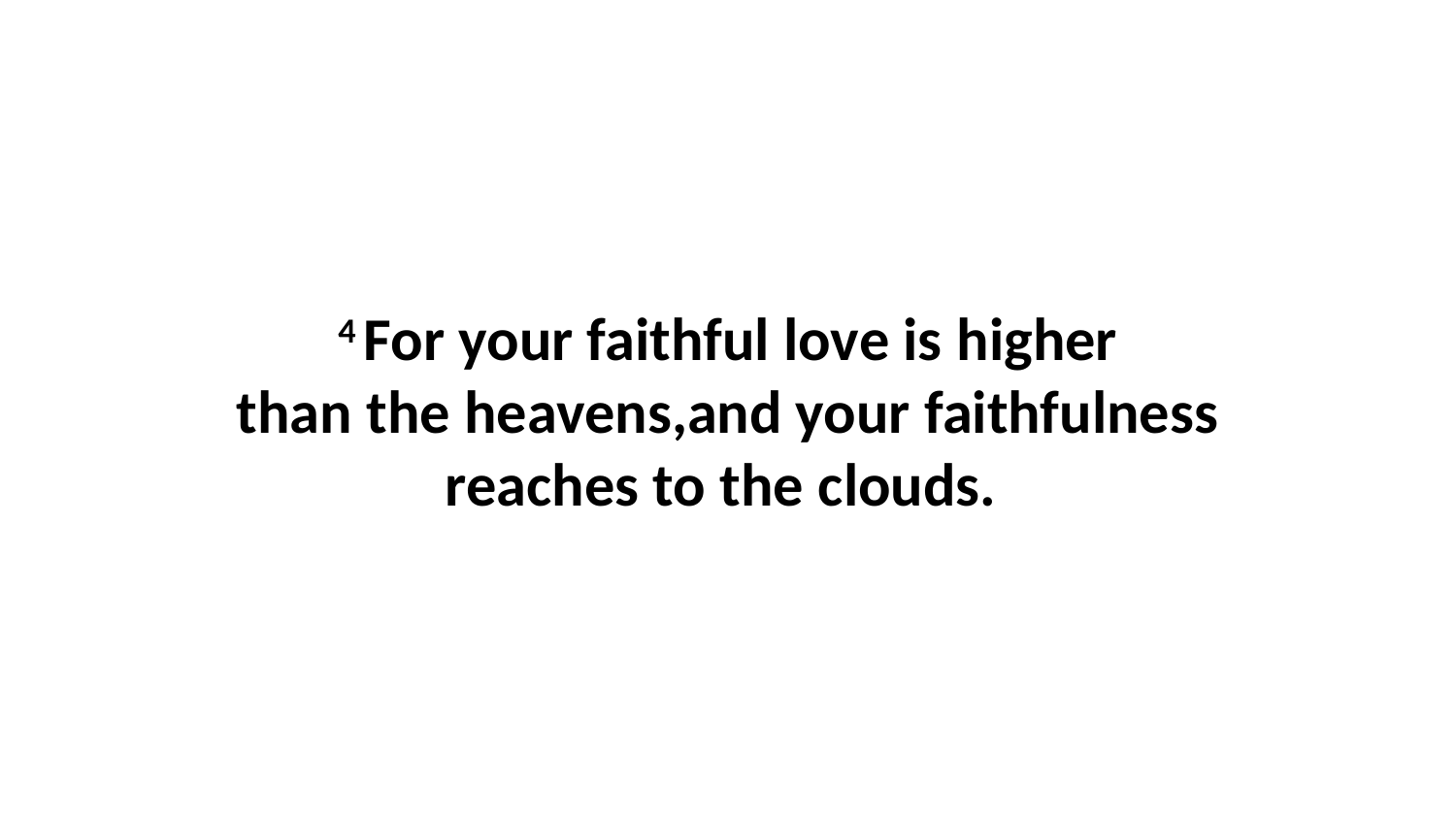

4 For your faithful love is higher than the heavens,and your faithfulness reaches to the clouds.